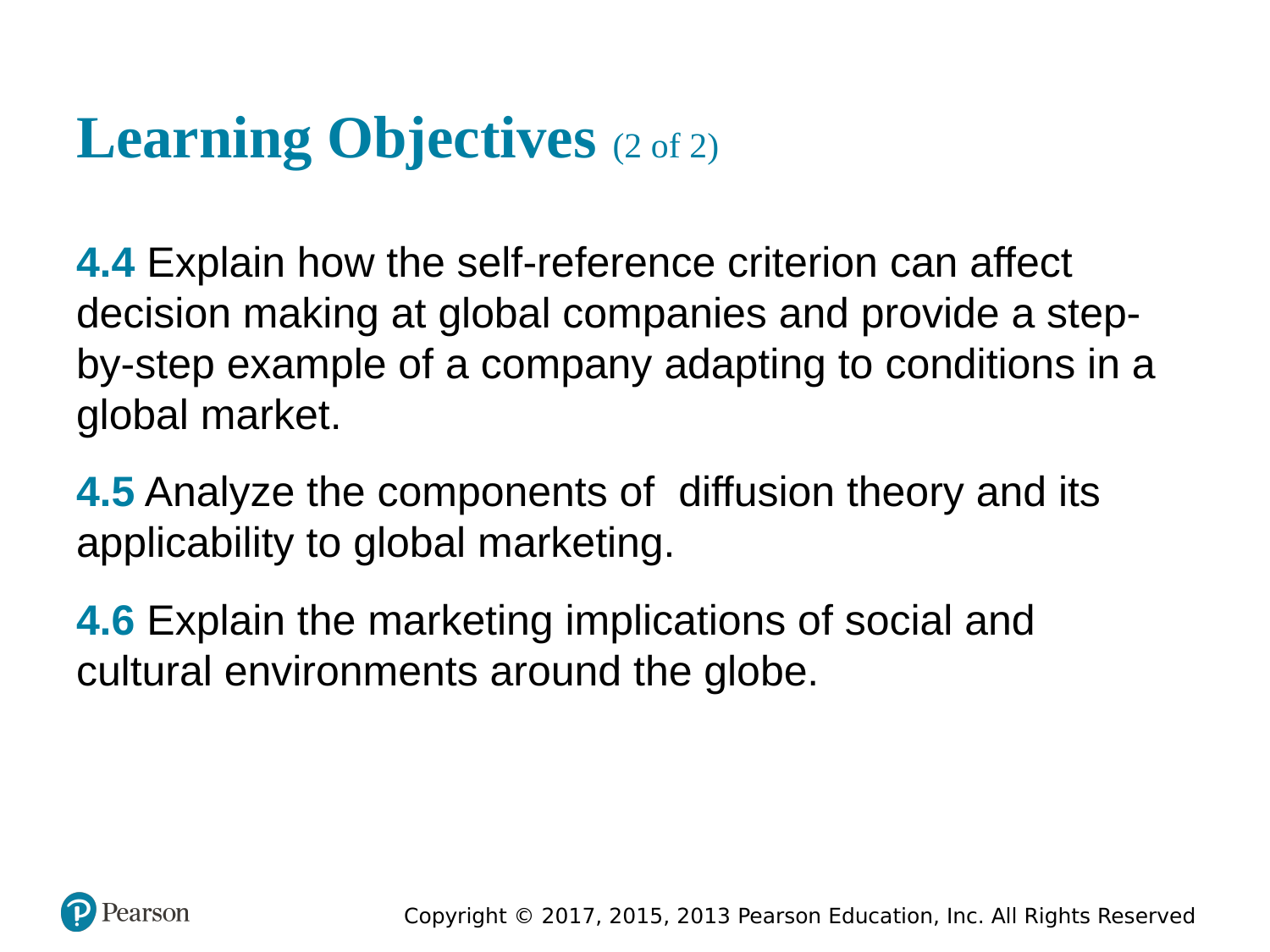

# Learning Objectives (2 of 2)
4.4 Explain how the self-reference criterion can affect decision making at global companies and provide a step-by-step example of a company adapting to conditions in a global market.
4.5 Analyze the components of  diffusion theory and its applicability to global marketing.
4.6 Explain the marketing implications of social and  cultural environments around the globe.